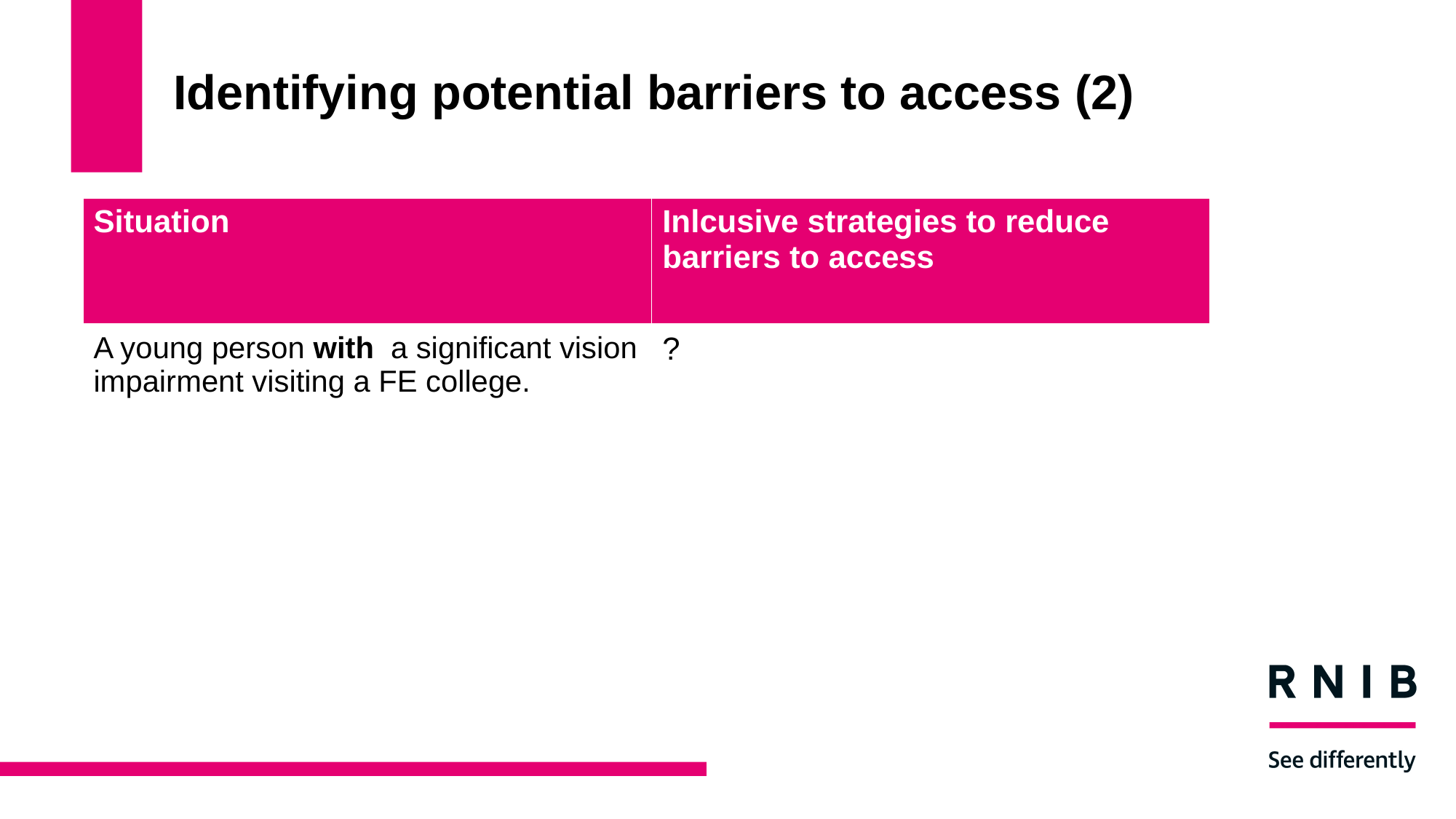

# Identifying potential barriers to access (2)
| Situation | Inlcusive strategies to reduce barriers to access |
| --- | --- |
| A young person with a significant vision impairment visiting a FE college. | ? |
|  |  |